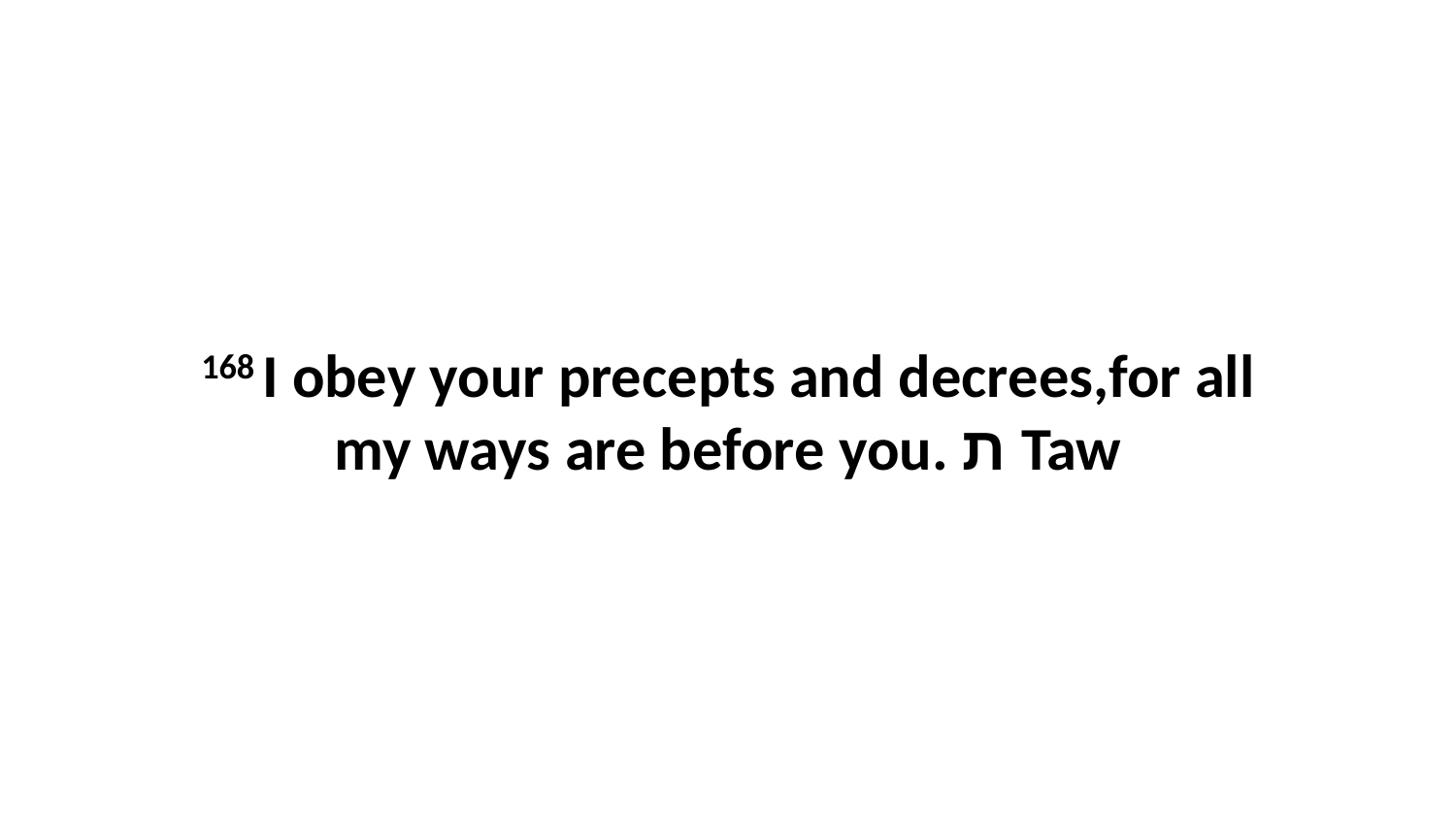

168 I obey your precepts and decrees,for all my ways are before you. ת Taw